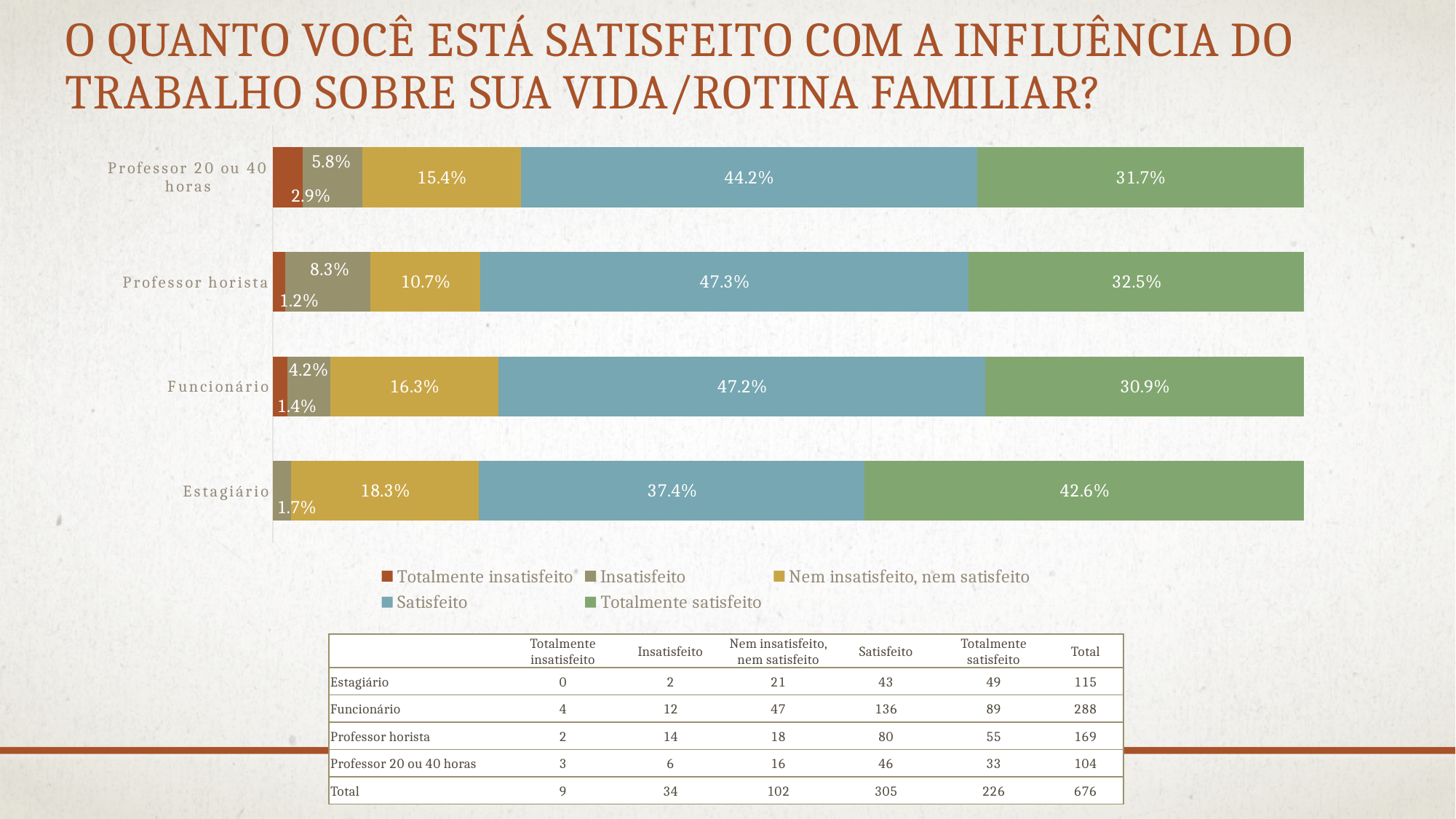

# O quanto você está satisfeito com a influência do trabalho sobre sua vida/rotina familiar?

### Chart

| Category | Totalmente insatisfeito | Insatisfeito | Nem insatisfeito, nem satisfeito | Satisfeito | Totalmente satisfeito |
|---|---|---|---|---|---|
| Estagiário | None | 0.017391304347826087 | 0.1826086956521739 | 0.3739130434782609 | 0.4260869565217391 |
| Funcionário | 0.013888888888888888 | 0.04166666666666667 | 0.16319444444444442 | 0.4722222222222222 | 0.3090277777777778 |
| Professor horista | 0.011834319526627219 | 0.08284023668639053 | 0.10650887573964496 | 0.47337278106508873 | 0.3254437869822485 |
| Professor 20 ou 40 horas | 0.028846153846153844 | 0.05769230769230769 | 0.15384615384615385 | 0.44230769230769235 | 0.3173076923076923 |
|  | Totalmente insatisfeito | Insatisfeito | Nem insatisfeito, nem satisfeito | Satisfeito | Totalmente satisfeito | Total |
| --- | --- | --- | --- | --- | --- | --- |
| Estagiário | 0 | 2 | 21 | 43 | 49 | 115 |
| Funcionário | 4 | 12 | 47 | 136 | 89 | 288 |
| Professor horista | 2 | 14 | 18 | 80 | 55 | 169 |
| Professor 20 ou 40 horas | 3 | 6 | 16 | 46 | 33 | 104 |
| Total | 9 | 34 | 102 | 305 | 226 | 676 |